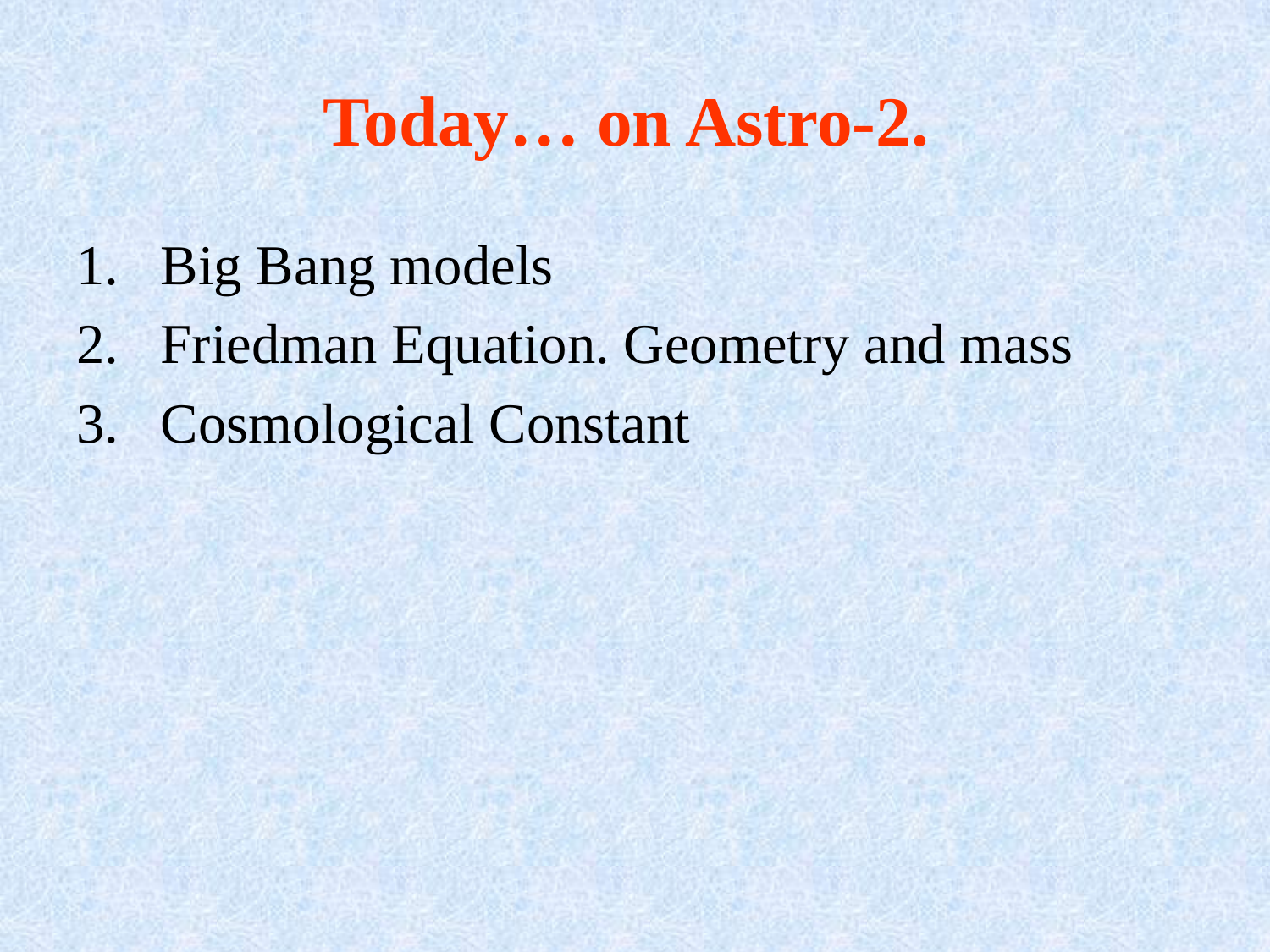

# Today… on Astro-2.
Big Bang models
Friedman Equation. Geometry and mass
Cosmological Constant